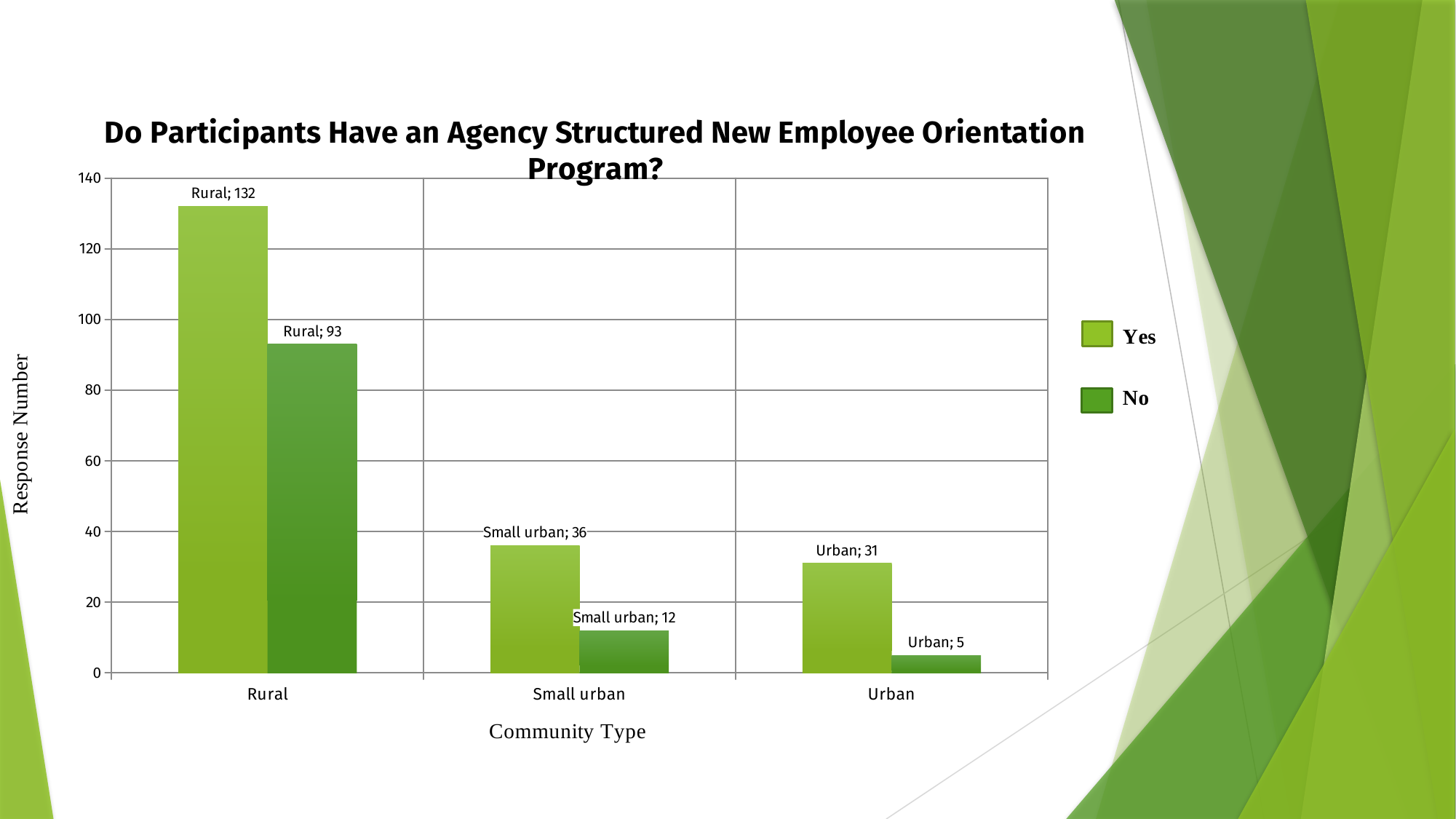

### Chart: Do Participants Have an Agency Structured New Employee Orientation Program?

| Category | True | False |
|---|---|---|
| Rural | 132.0 | 93.0 |
| Small urban | 36.0 | 12.0 |
| Urban | 31.0 | 5.0 |